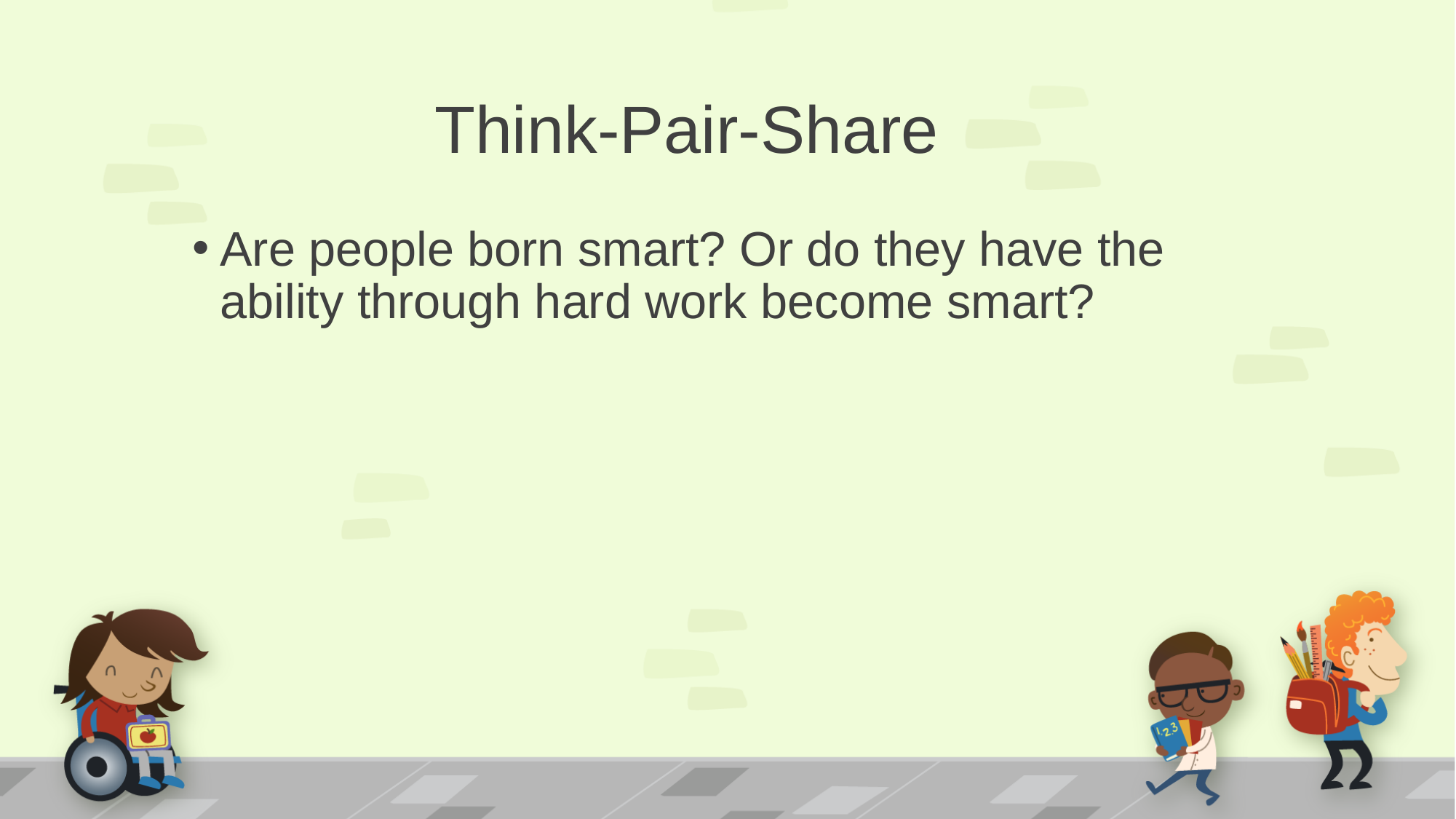

# Think-Pair-Share
Are people born smart? Or do they have the ability through hard work become smart?